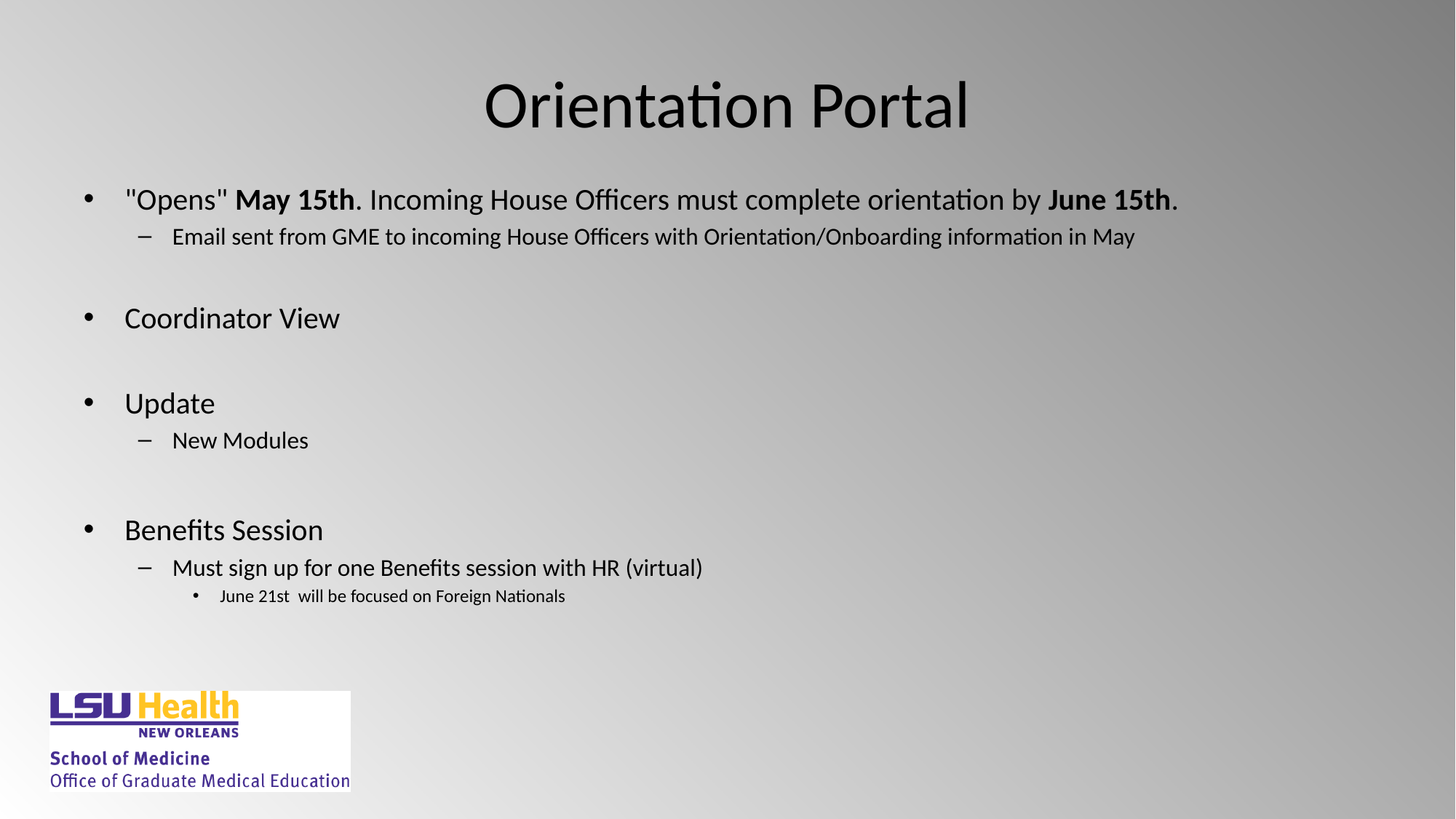

# Orientation Portal
"Opens" May 15th. Incoming House Officers must complete orientation by June 15th.
Email sent from GME to incoming House Officers with Orientation/Onboarding information in May

Coordinator View

Update
New Modules

Benefits Session
Must sign up for one Benefits session with HR (virtual)
June 21st  will be focused on Foreign Nationals